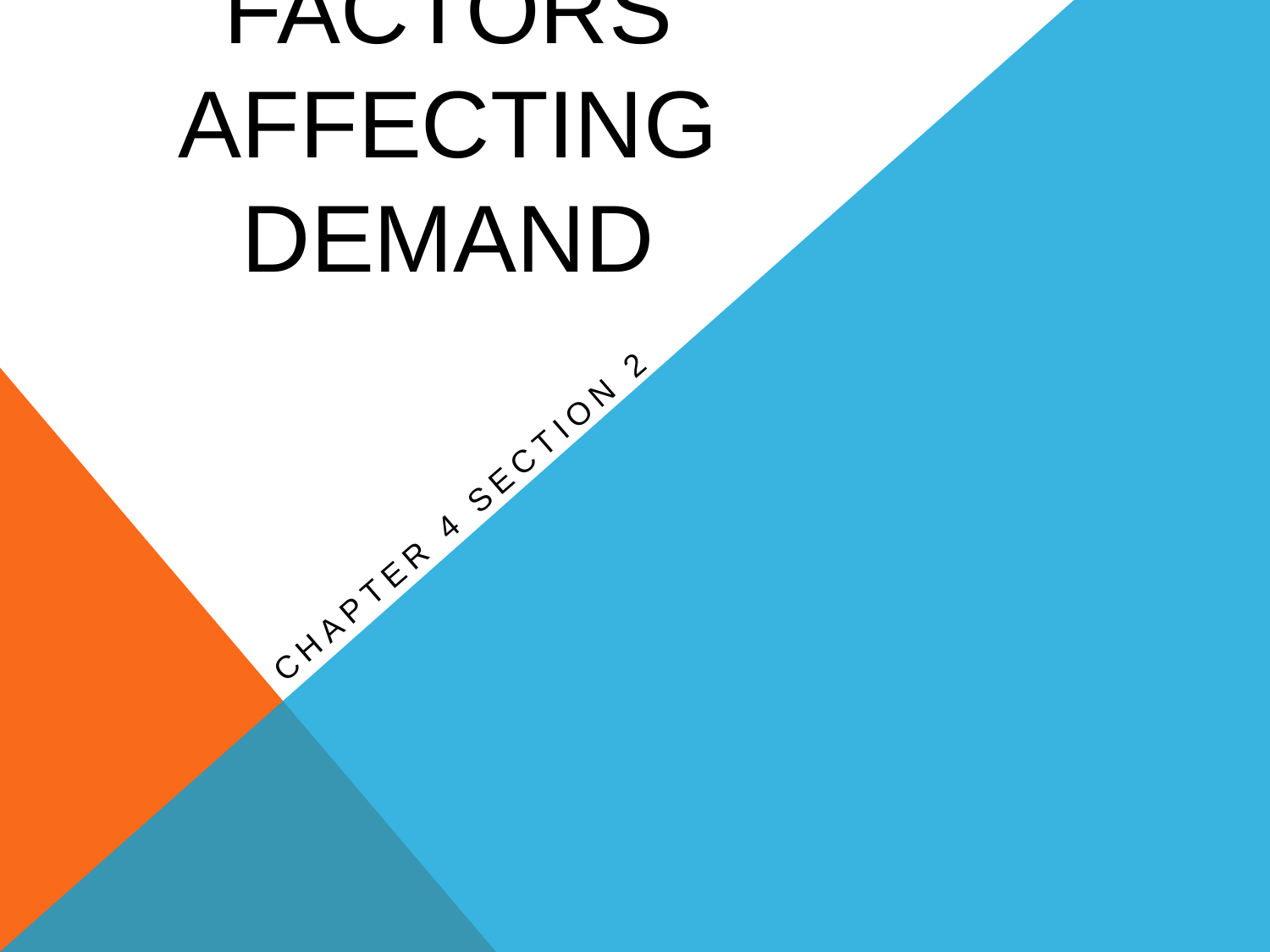

# Factors Affecting Demand
Chapter 4 Section 2